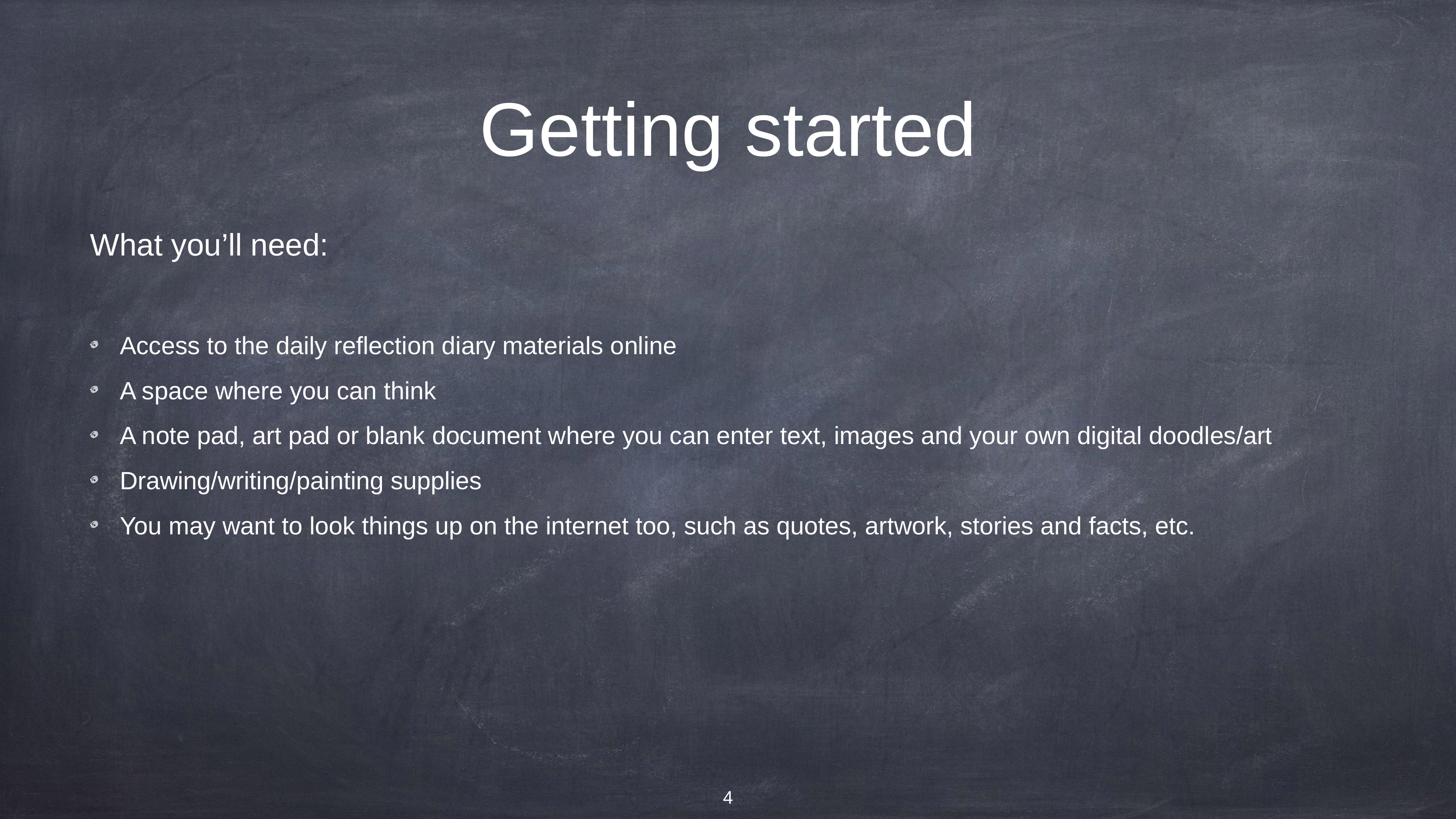

# Getting started
What you’ll need:

Access to the daily reflection diary materials online
A space where you can think
A note pad, art pad or blank document where you can enter text, images and your own digital doodles/art
Drawing/writing/painting supplies
You may want to look things up on the internet too, such as quotes, artwork, stories and facts, etc.
4